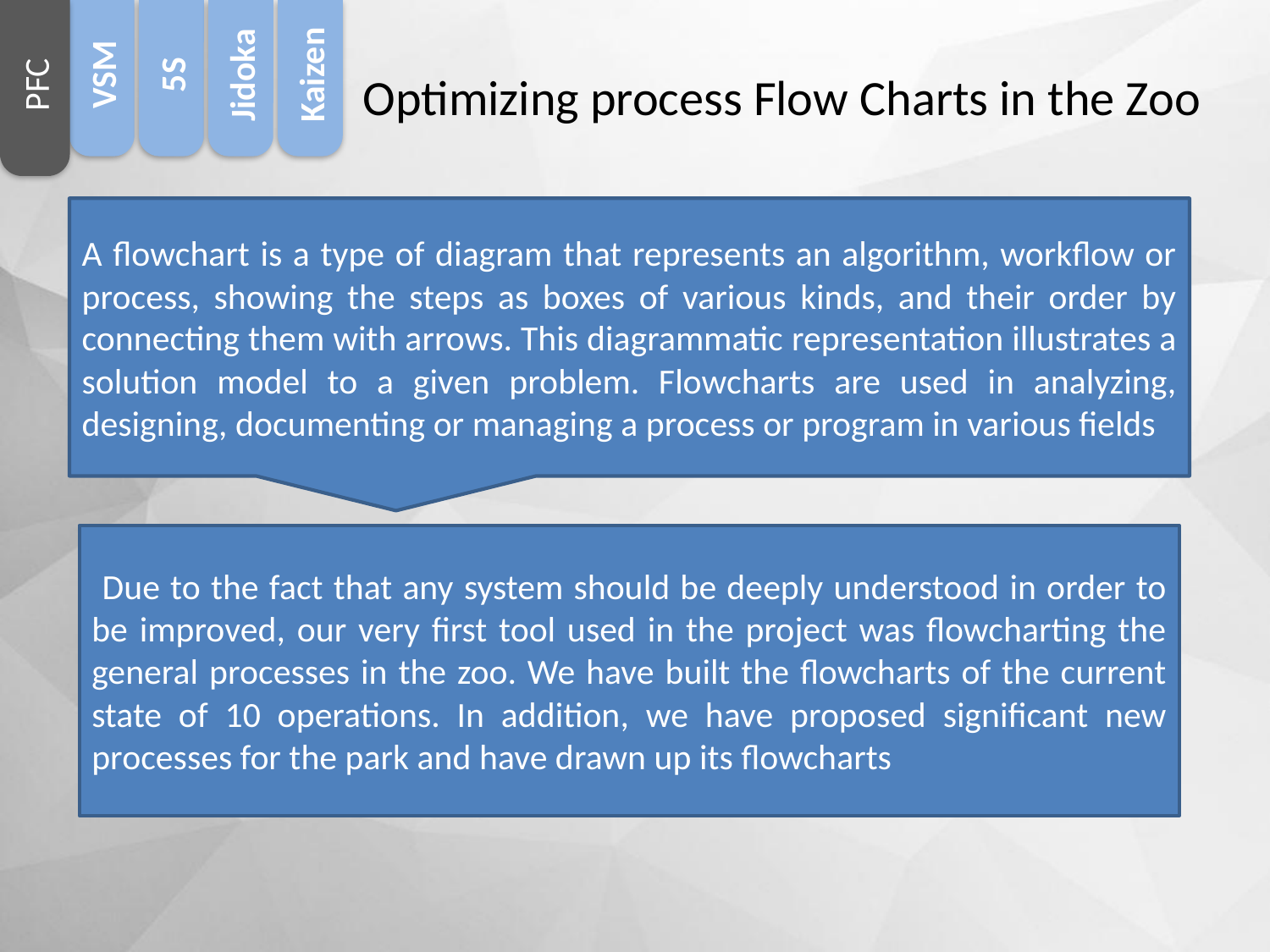

PFC
VSM
5S
Jidoka
Kaizen
Optimizing process Flow Charts in the Zoo
A flowchart is a type of diagram that represents an algorithm, workflow or process, showing the steps as boxes of various kinds, and their order by connecting them with arrows. This diagrammatic representation illustrates a solution model to a given problem. Flowcharts are used in analyzing, designing, documenting or managing a process or program in various fields
 Due to the fact that any system should be deeply understood in order to be improved, our very first tool used in the project was flowcharting the general processes in the zoo. We have built the flowcharts of the current state of 10 operations. In addition, we have proposed significant new processes for the park and have drawn up its flowcharts